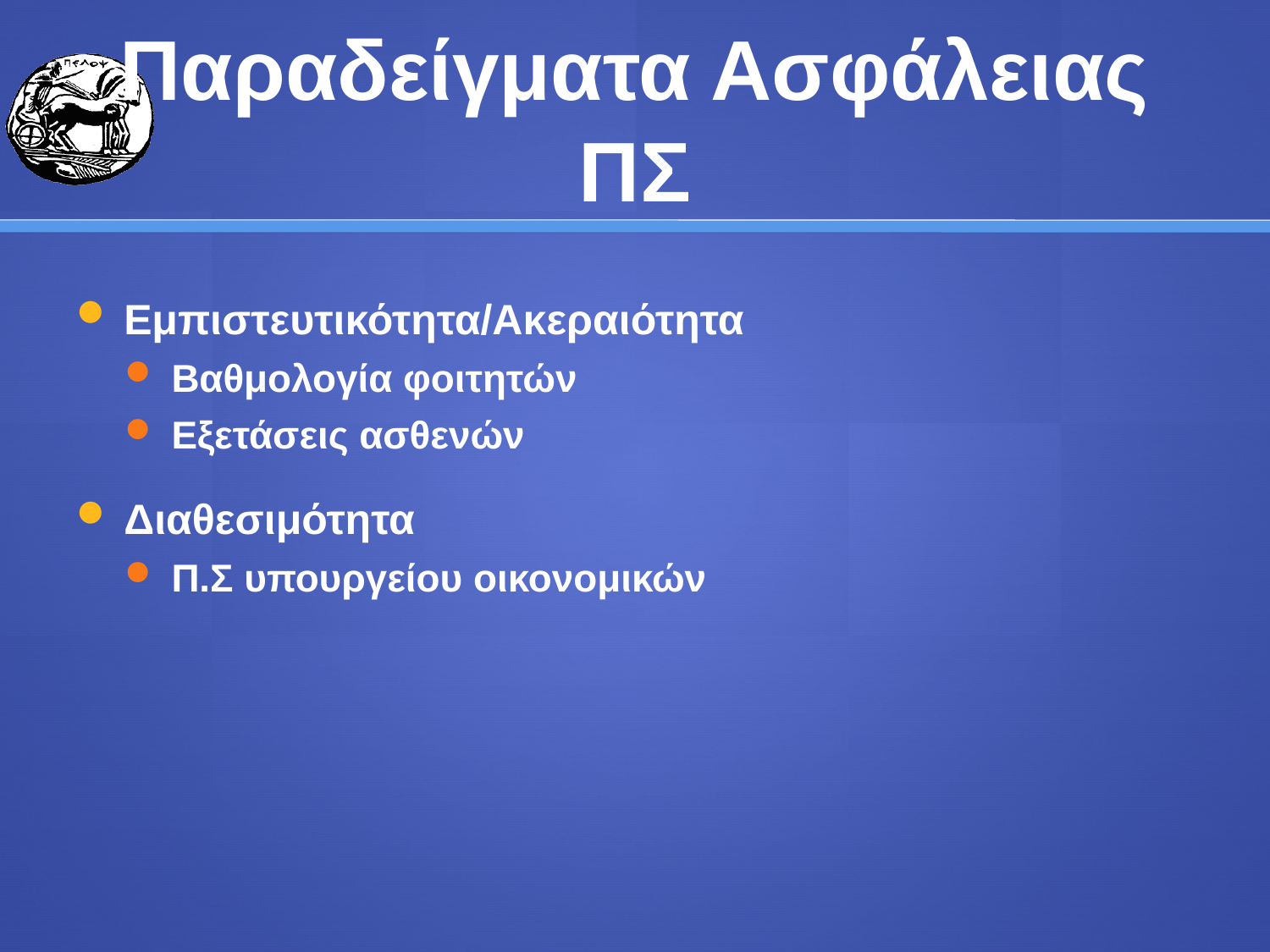

# Παραδείγματα Ασφάλειας ΠΣ
Εμπιστευτικότητα/Ακεραιότητα
Βαθμολογία φοιτητών
Εξετάσεις ασθενών
Διαθεσιμότητα
Π.Σ υπουργείου οικονομικών